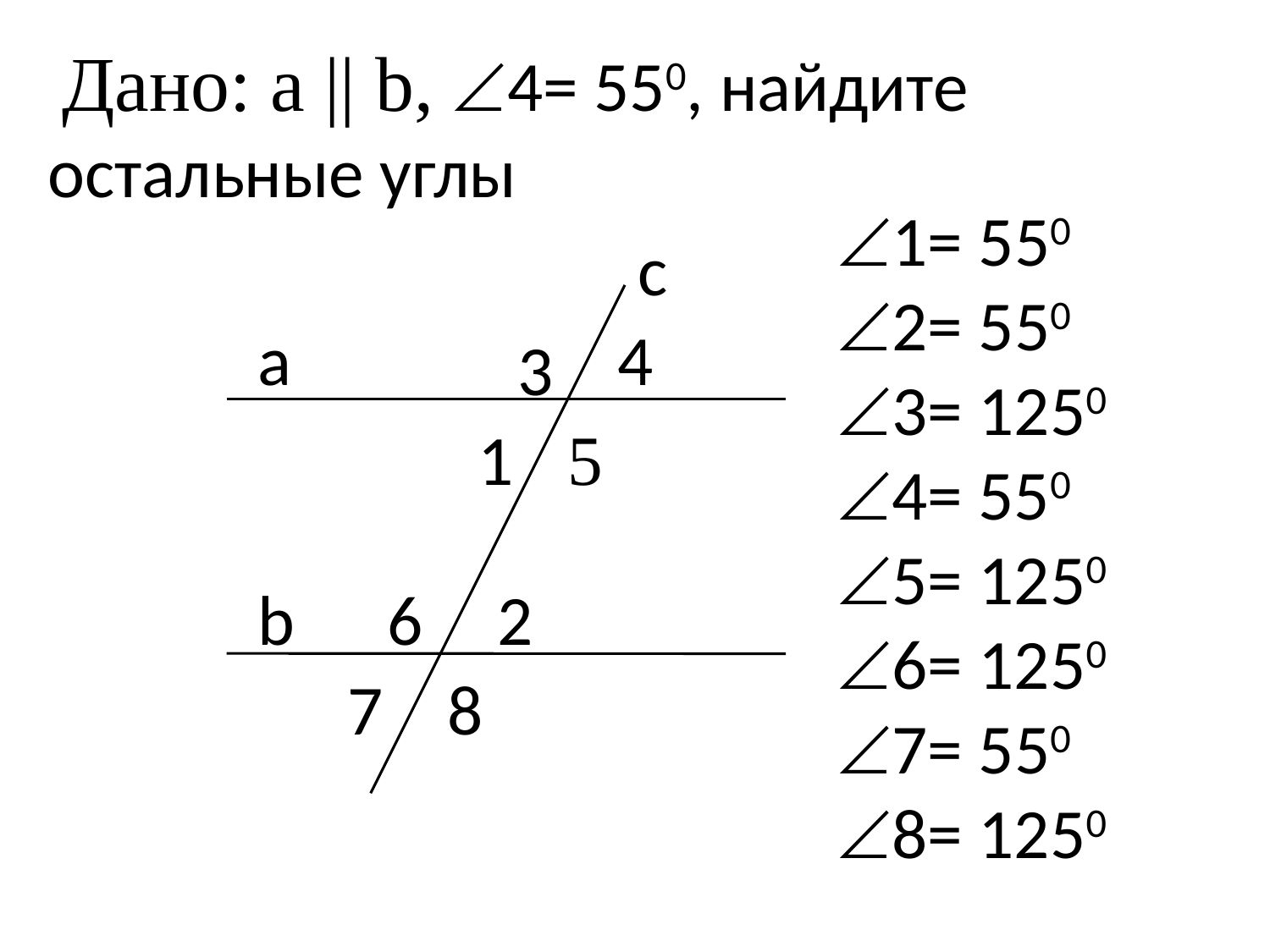

Дано: a || b, ∠4= 550, найдите остальные углы

∠1= 550
∠2= 550
∠3= 1250
∠4= 550
∠5= 1250
∠6= 1250
∠7= 550
∠8= 1250
c

a
4
3
1
5
b
6
2
7

8